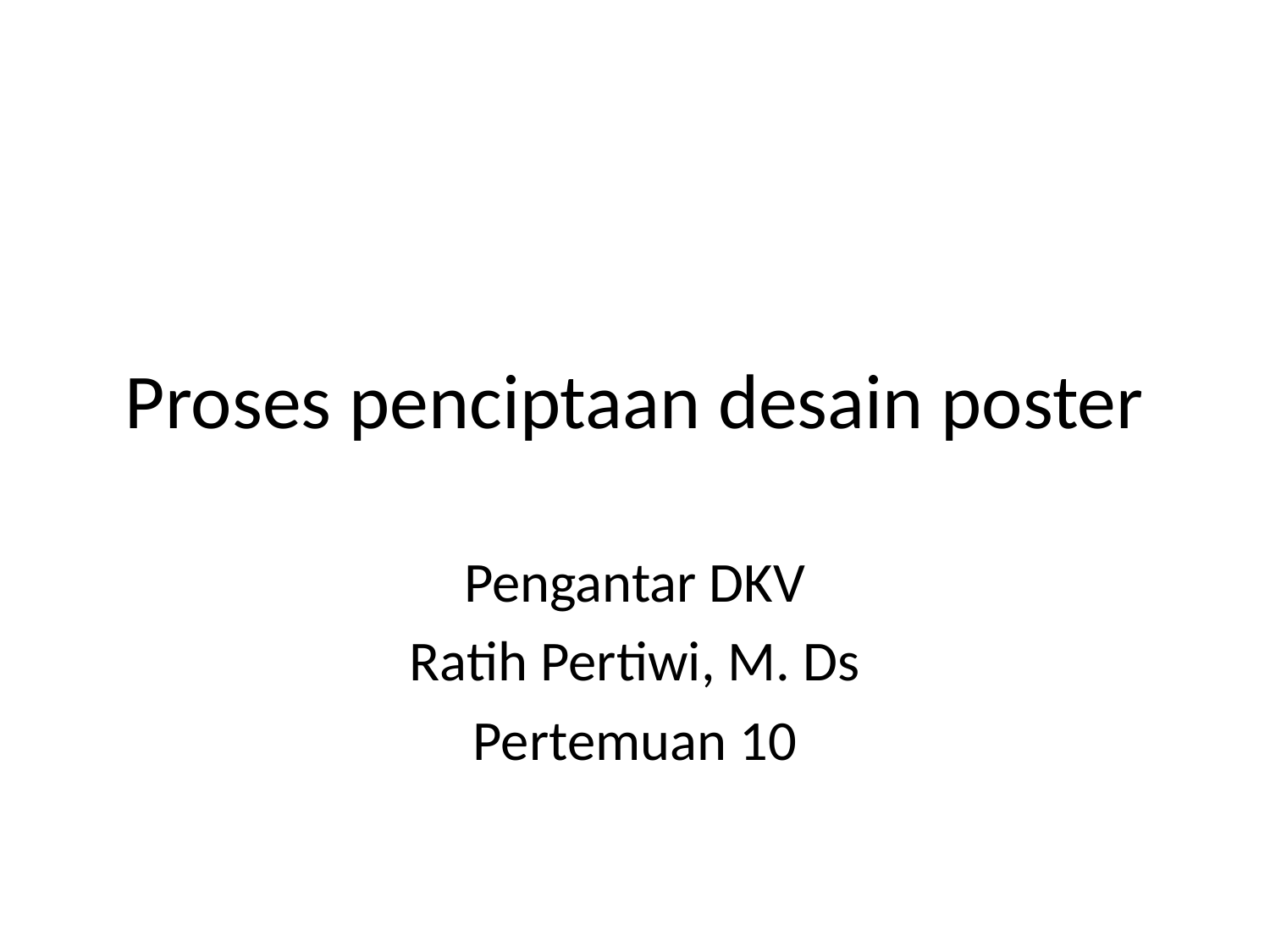

# Proses penciptaan desain poster
Pengantar DKV
Ratih Pertiwi, M. Ds
Pertemuan 10